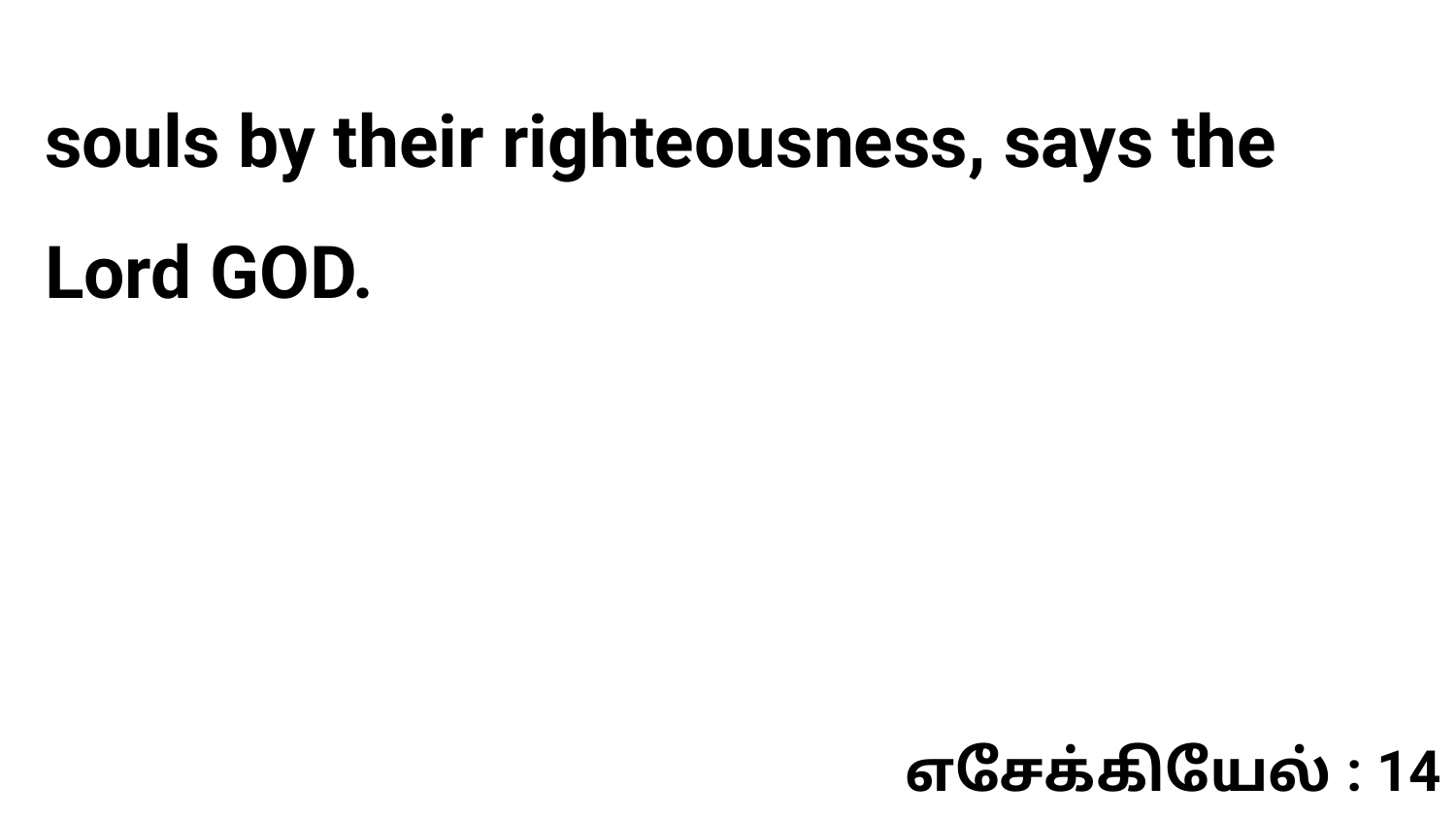

souls by their righteousness, says the Lord GOD.
எசேக்கியேல் : 14